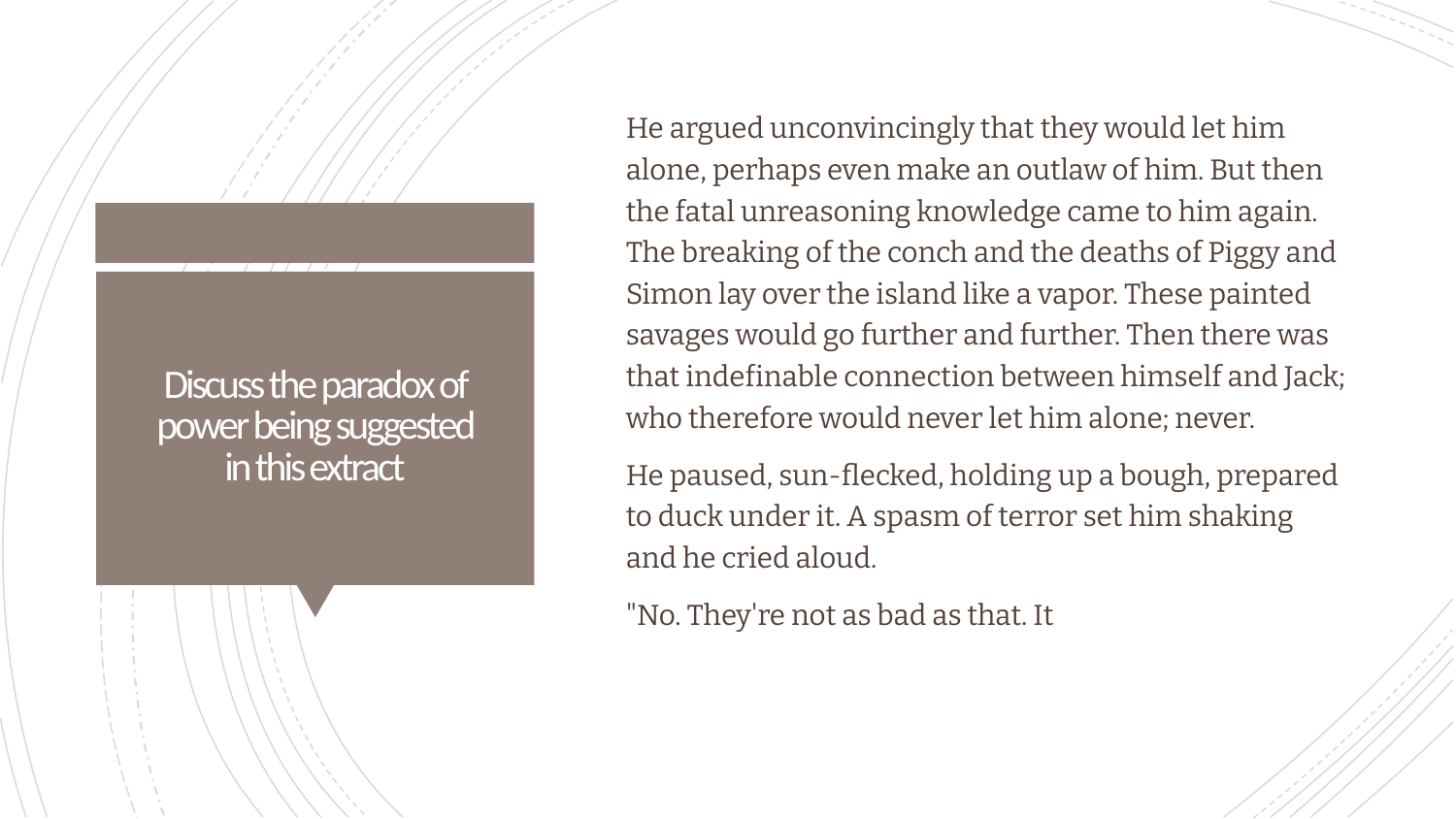

He argued unconvincingly that they would let him alone, perhaps even make an outlaw of him. But then the fatal unreasoning knowledge came to him again. The breaking of the conch and the deaths of Piggy and Simon lay over the island like a vapor. These painted savages would go further and further. Then there was that indefinable connection between himself and Jack; who therefore would never let him alone; never.
He paused, sun-flecked, holding up a bough, prepared to duck under it. A spasm of terror set him shaking and he cried aloud.
"No. They're not as bad as that. It

# Discuss the paradox of power being suggested in this extract